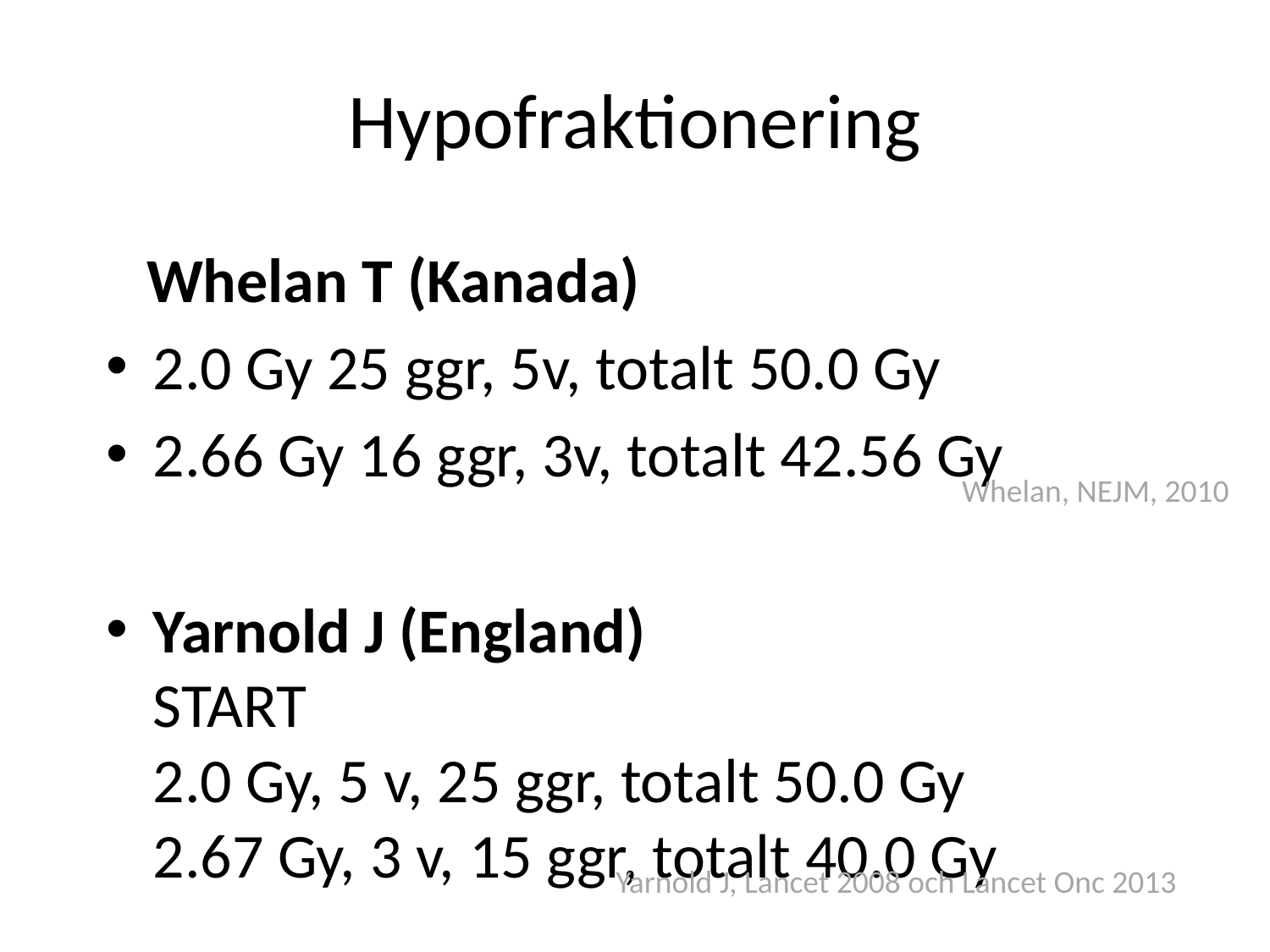

# Hypofraktionering
	Whelan T (Kanada)
2.0 Gy 25 ggr, 5v, totalt 50.0 Gy
2.66 Gy 16 ggr, 3v, totalt 42.56 Gy

Yarnold J (England)
START
2.0 Gy, 5 v, 25 ggr, totalt 50.0 Gy
2.67 Gy, 3 v, 15 ggr, totalt 40.0 Gy

Whelan, NEJM, 2010
Yarnold J, Lancet 2008 och Lancet Onc 2013